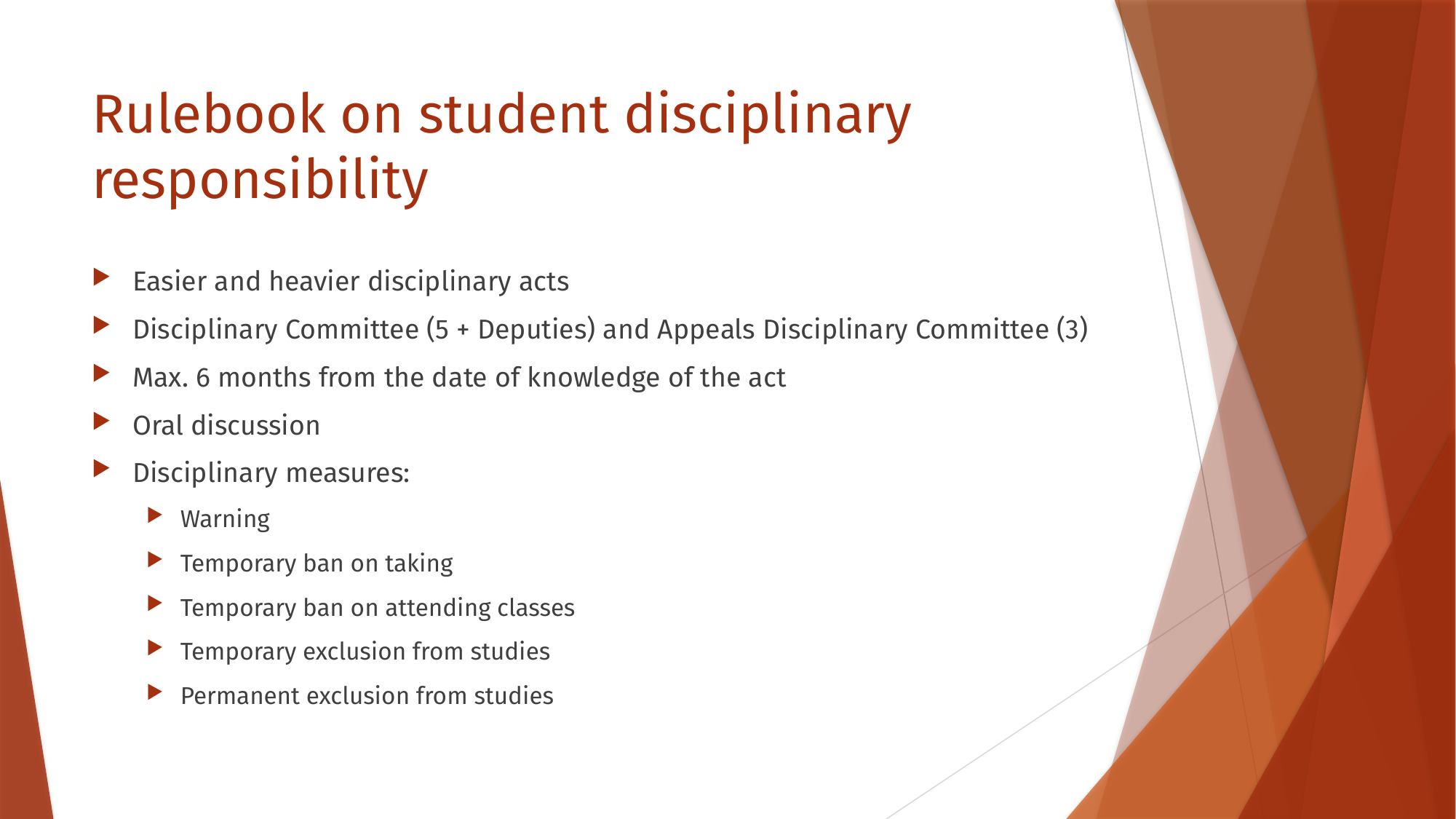

# Rulebook on student disciplinary responsibility
Easier and heavier disciplinary acts
Disciplinary Committee (5 + Deputies) and Appeals Disciplinary Committee (3)
Max. 6 months from the date of knowledge of the act
Oral discussion
Disciplinary measures:
Warning
Temporary ban on taking
Temporary ban on attending classes
Temporary exclusion from studies
Permanent exclusion from studies